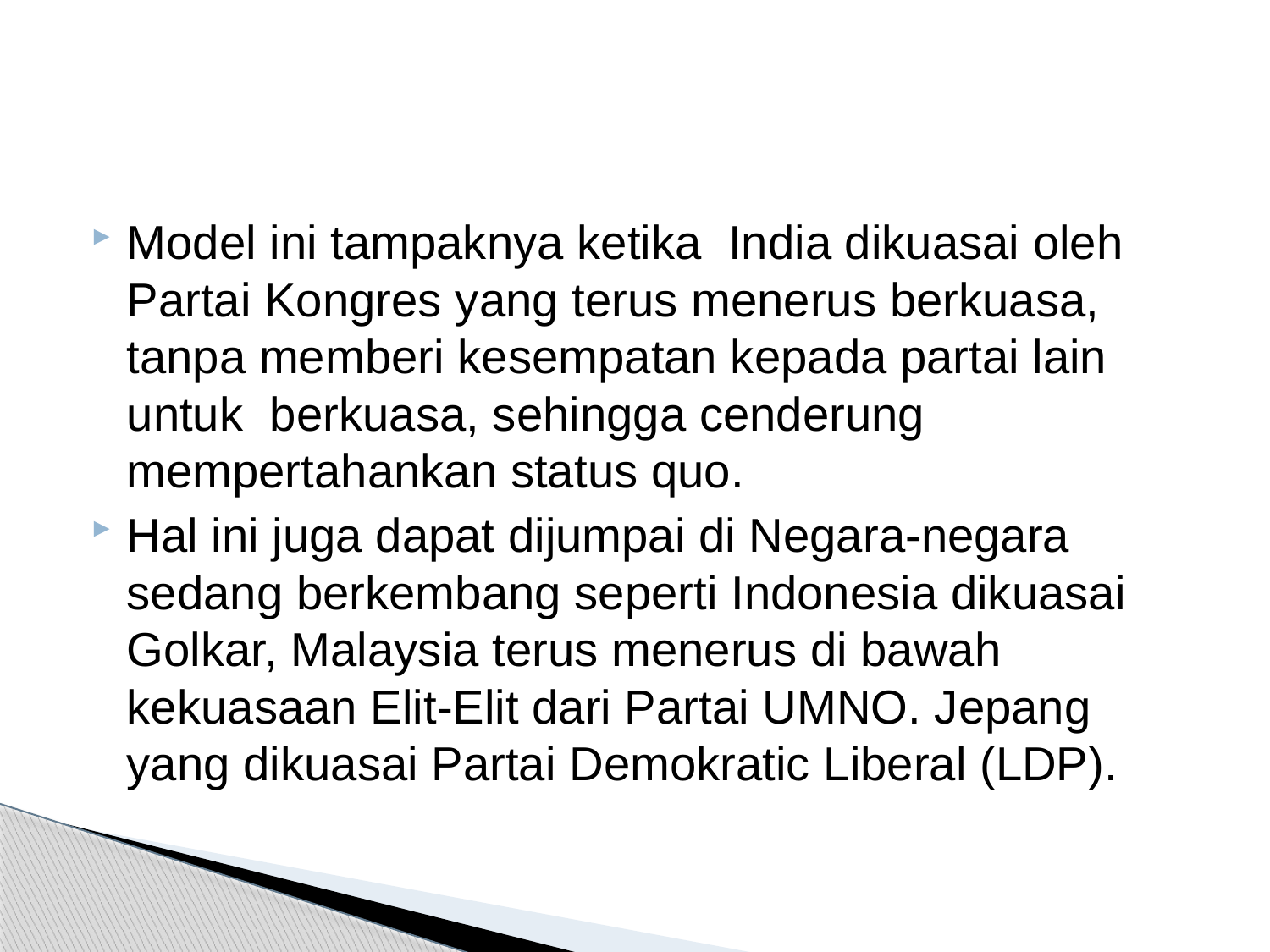

#
Model ini tampaknya ketika  India dikuasai oleh Partai Kongres yang terus menerus berkuasa, tanpa memberi kesempatan kepada partai lain untuk  berkuasa, sehingga cenderung mempertahankan status quo.
Hal ini juga dapat dijumpai di Negara-negara sedang berkembang seperti Indonesia dikuasai Golkar, Malaysia terus menerus di bawah kekuasaan Elit-Elit dari Partai UMNO. Jepang yang dikuasai Partai Demokratic Liberal (LDP).